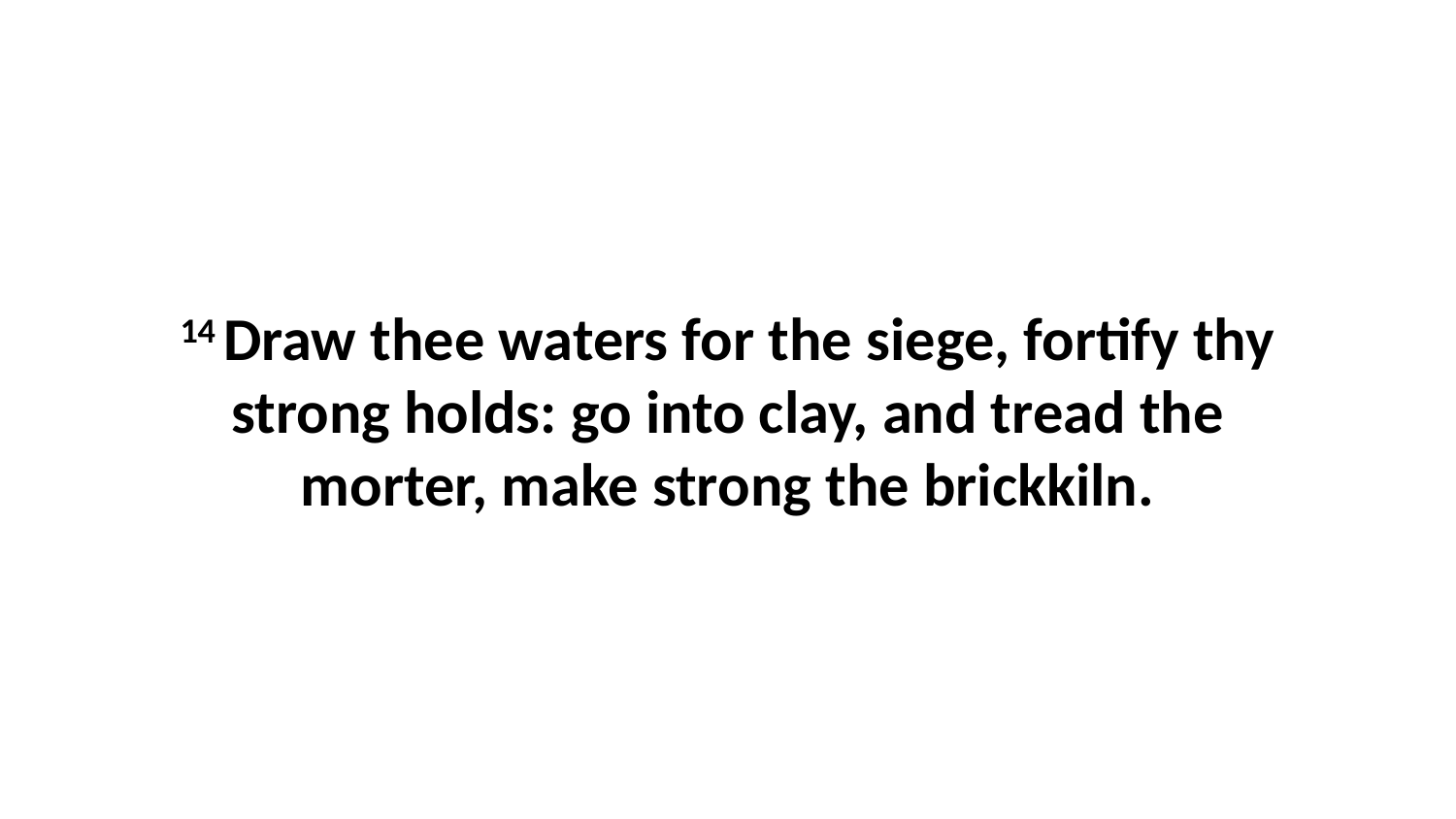

14 Draw thee waters for the siege, fortify thy strong holds: go into clay, and tread the morter, make strong the brickkiln.